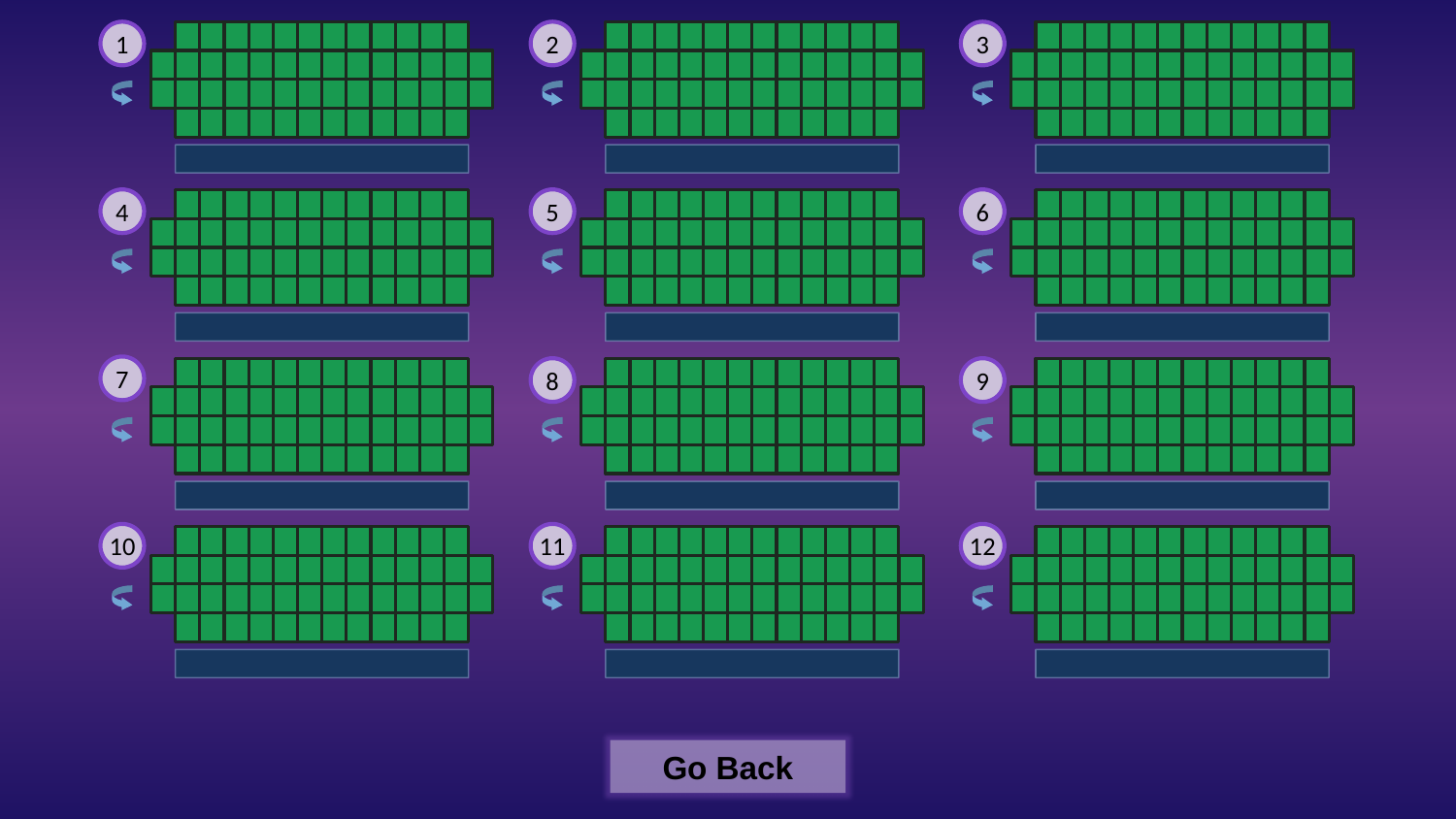

1

2

3

1
2
3

4
5
6

4
5
6

7

8

9

7
8
9

10
11
12

10
11
12

Go Back